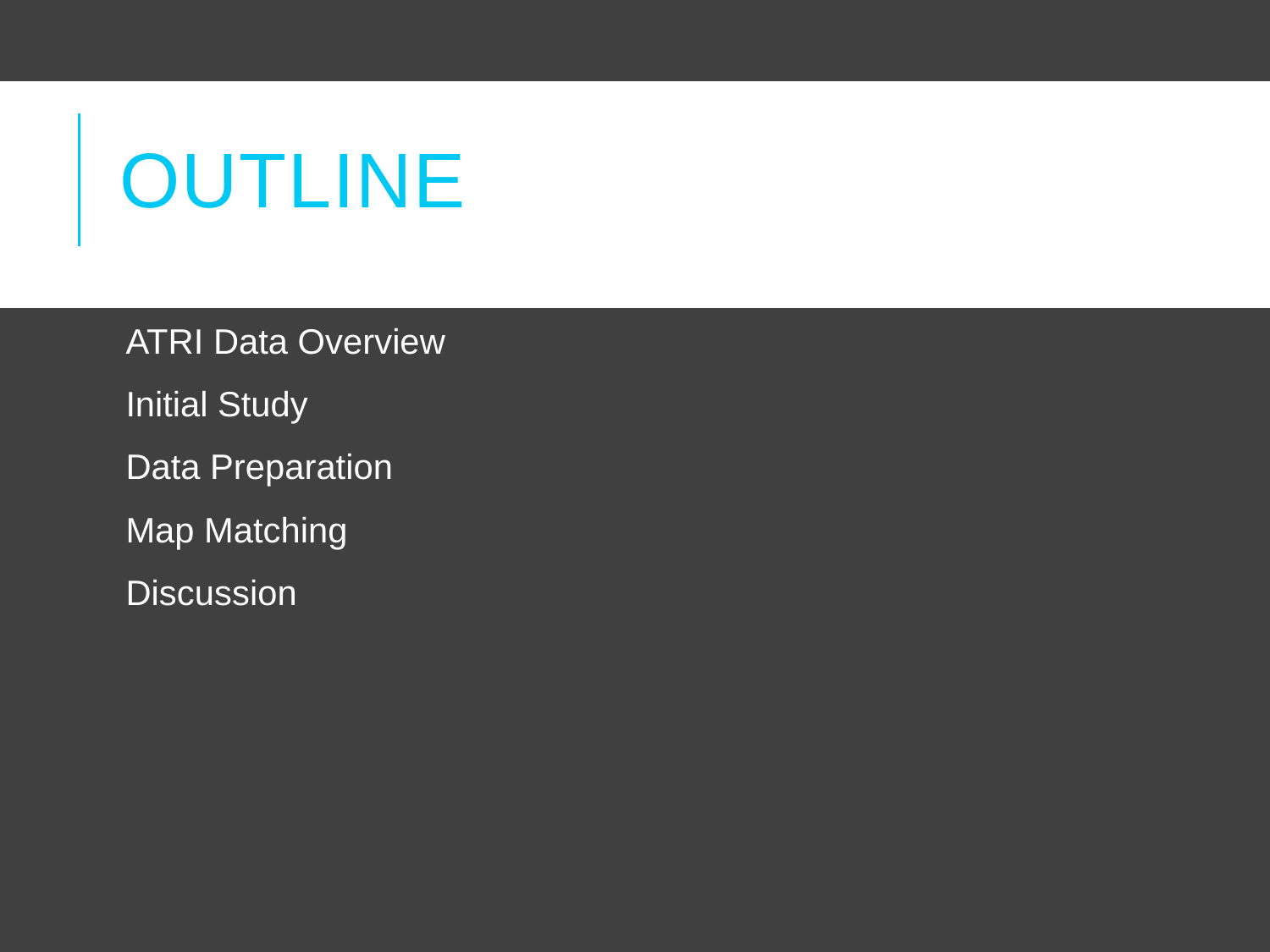

# Outline
ATRI Data Overview
Initial Study
Data Preparation
Map Matching
Discussion